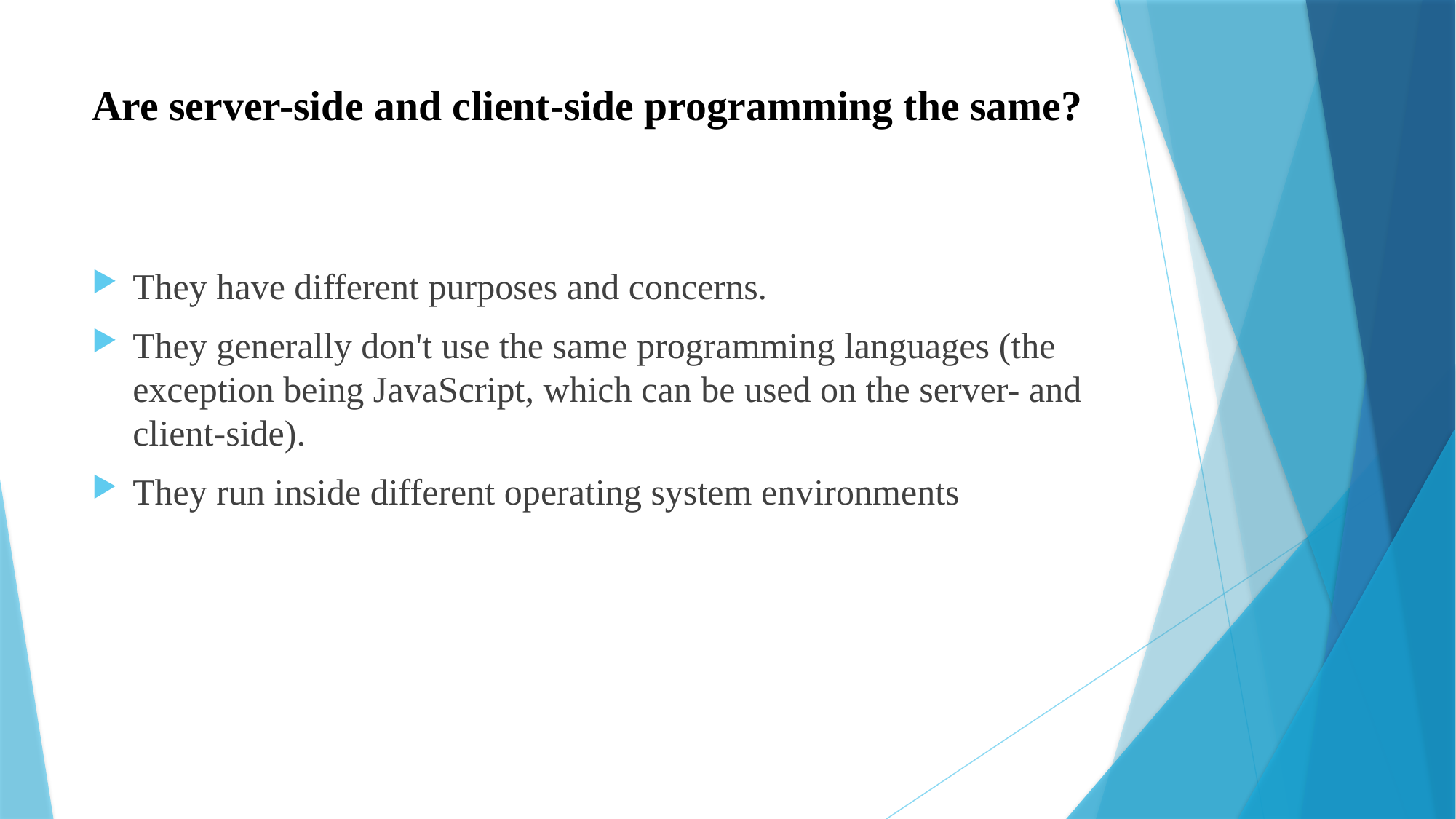

# Are server-side and client-side programming the same?
They have different purposes and concerns.
They generally don't use the same programming languages (the exception being JavaScript, which can be used on the server- and client-side).
They run inside different operating system environments